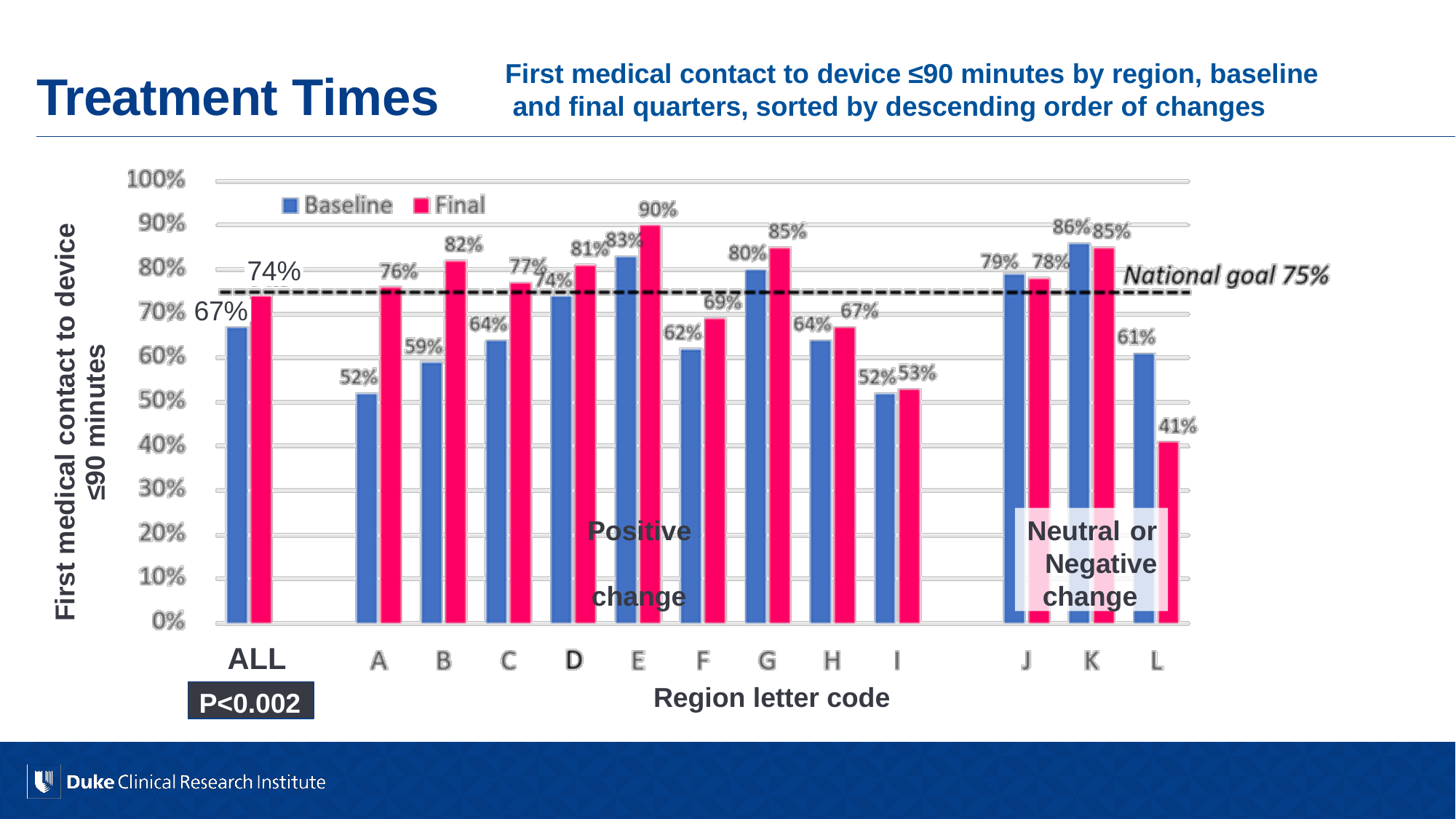

First medical contact to device ≤90 minutes by region, baseline  and final quarters, sorted by descending order of changes
# Treatment Times

First medical contact to device
≤90 minutes

74%
67%

Neutral or  Negative  change
Positive  change
ALL

Region letter code
P<0.002